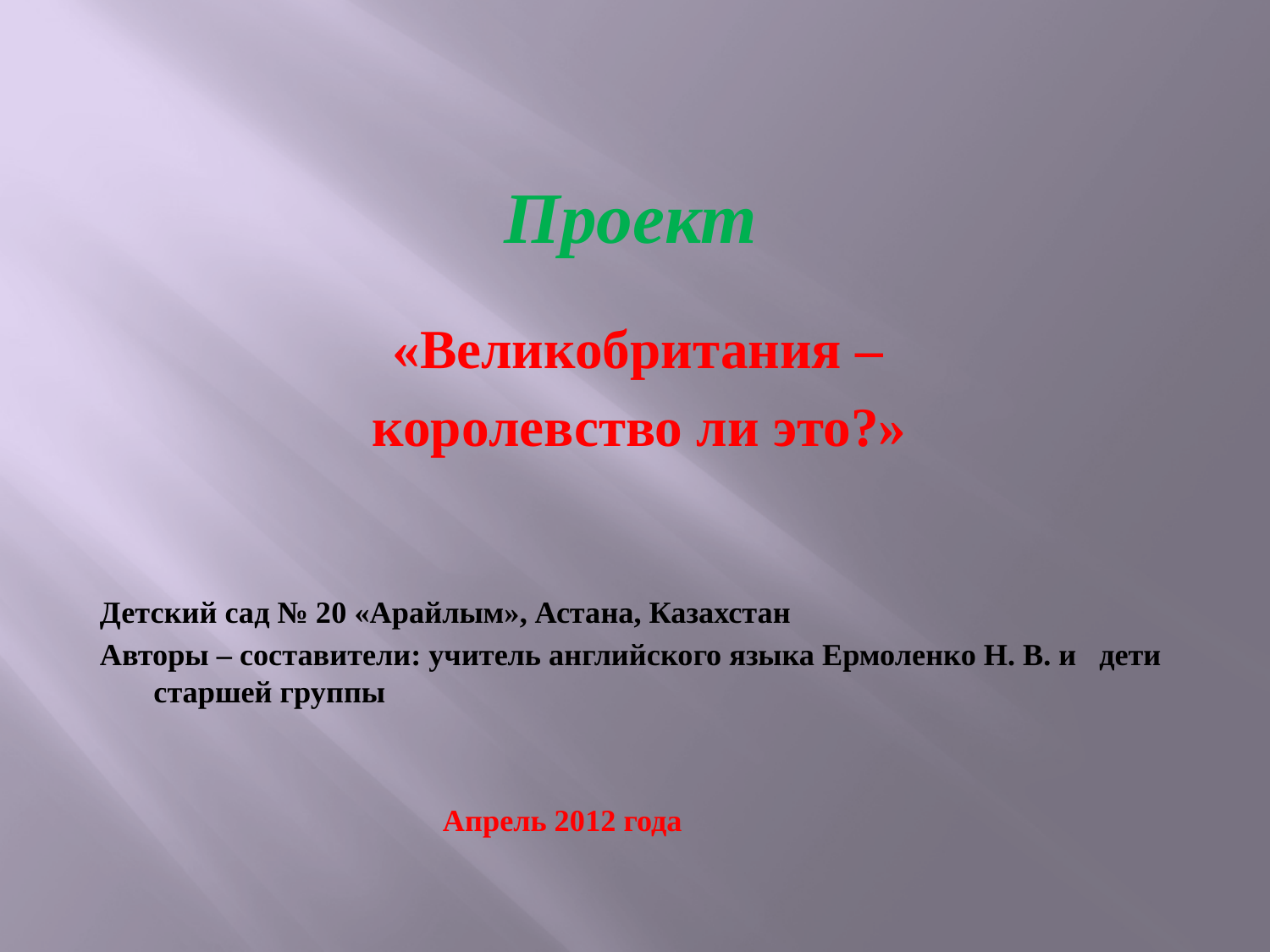

# Проект
«Великобритания –
королевство ли это?»

Детский сад № 20 «Арайлым», Астана, Казахстан
Авторы – составители: учитель английского языка Ермоленко Н. В. и   дети старшей группы

                                             Апрель 2012 года